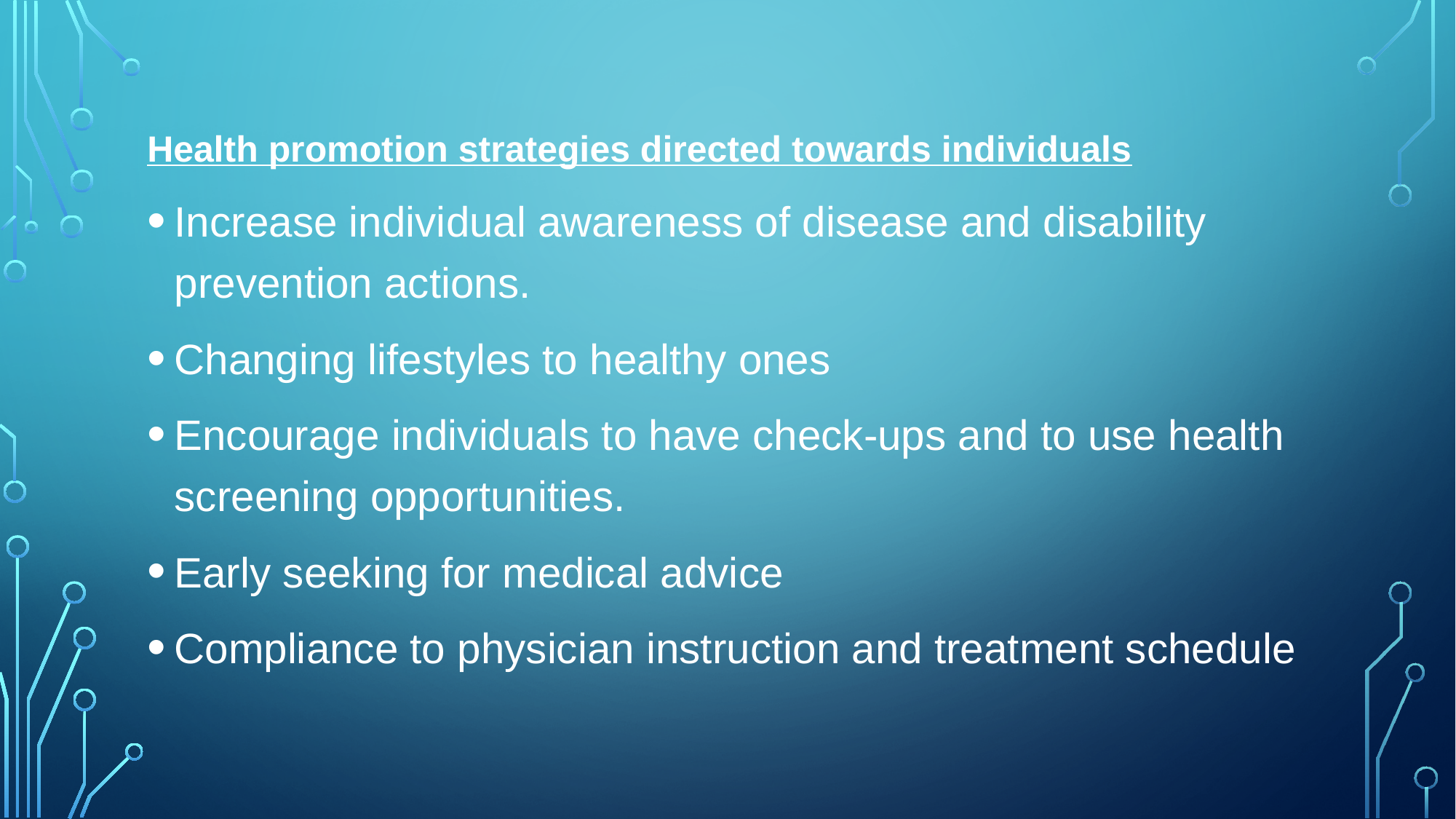

Health promotion strategies directed towards individuals
Increase individual awareness of disease and disability prevention actions.
Changing lifestyles to healthy ones
Encourage individuals to have check-ups and to use health screening opportunities.
Early seeking for medical advice
Compliance to physician instruction and treatment schedule